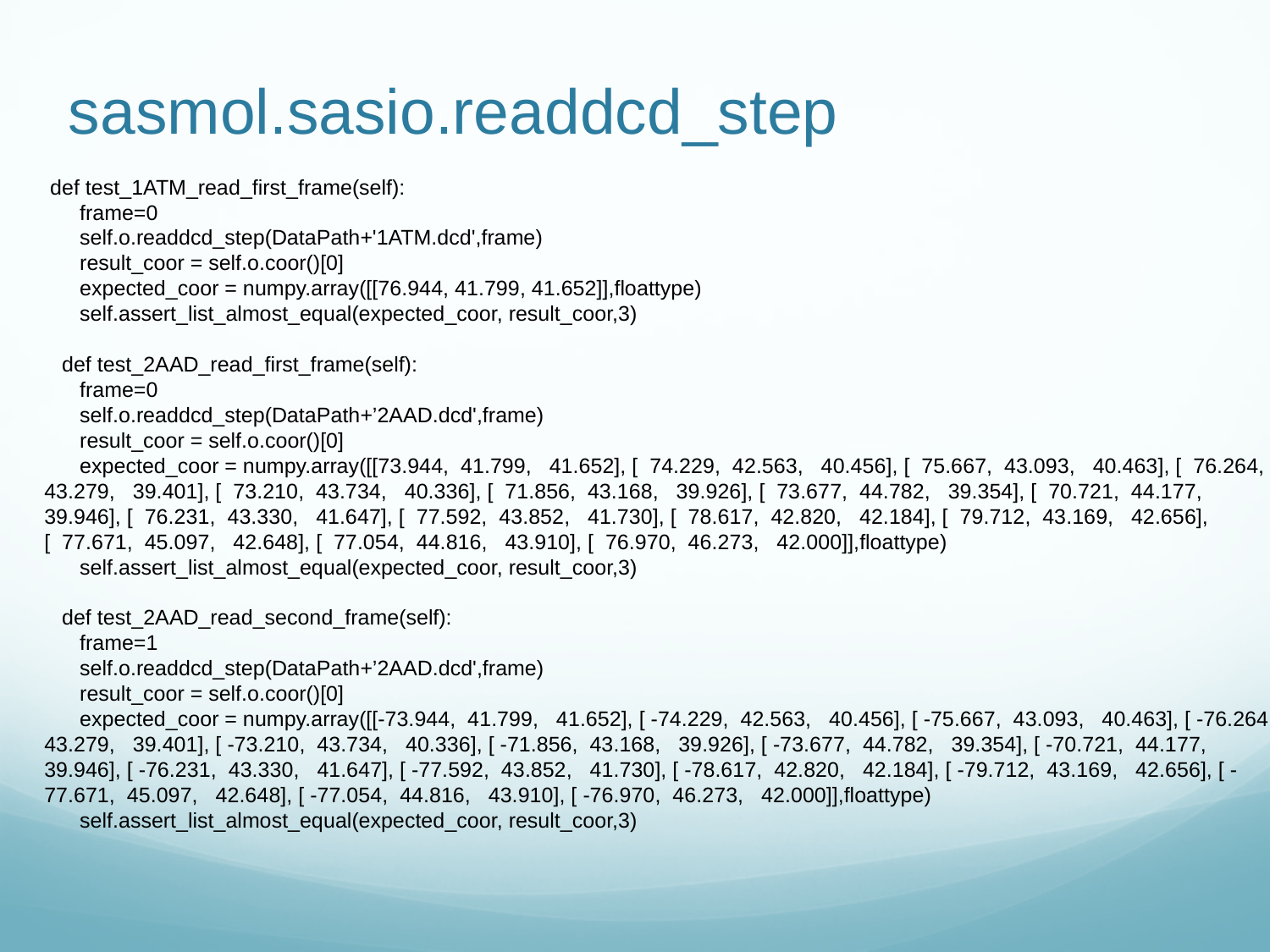

# sasmol.sasio.readdcd_step
 def test_1ATM_read_first_frame(self):
      frame=0
      self.o.readdcd_step(DataPath+'1ATM.dcd',frame)
      result_coor = self.o.coor()[0]
      expected_coor = numpy.array([[76.944, 41.799, 41.652]],floattype)
      self.assert_list_almost_equal(expected_coor, result_coor,3)

   def test_2AAD_read_first_frame(self):
      frame=0
      self.o.readdcd_step(DataPath+’2AAD.dcd',frame)
      result_coor = self.o.coor()[0]
      expected_coor = numpy.array([[73.944,  41.799,   41.652], [  74.229,  42.563,   40.456], [  75.667,  43.093,   40.463], [  76.264,  43.279,   39.401], [  73.210,  43.734,   40.336], [  71.856,  43.168,   39.926], [  73.677,  44.782,   39.354], [  70.721,  44.177,   39.946], [  76.231,  43.330,   41.647], [  77.592,  43.852,   41.730], [  78.617,  42.820,   42.184], [  79.712,  43.169,   42.656], [  77.671,  45.097,   42.648], [  77.054,  44.816,   43.910], [  76.970,  46.273,   42.000]],floattype)
      self.assert_list_almost_equal(expected_coor, result_coor,3)

   def test_2AAD_read_second_frame(self):
      frame=1
      self.o.readdcd_step(DataPath+’2AAD.dcd',frame)
      result_coor = self.o.coor()[0]
      expected_coor = numpy.array([[-73.944,  41.799,   41.652], [ -74.229,  42.563,   40.456], [ -75.667,  43.093,   40.463], [ -76.264,  43.279,   39.401], [ -73.210,  43.734,   40.336], [ -71.856,  43.168,   39.926], [ -73.677,  44.782,   39.354], [ -70.721,  44.177,   39.946], [ -76.231,  43.330,   41.647], [ -77.592,  43.852,   41.730], [ -78.617,  42.820,   42.184], [ -79.712,  43.169,   42.656], [ -77.671,  45.097,   42.648], [ -77.054,  44.816,   43.910], [ -76.970,  46.273,   42.000]],floattype)
      self.assert_list_almost_equal(expected_coor, result_coor,3)